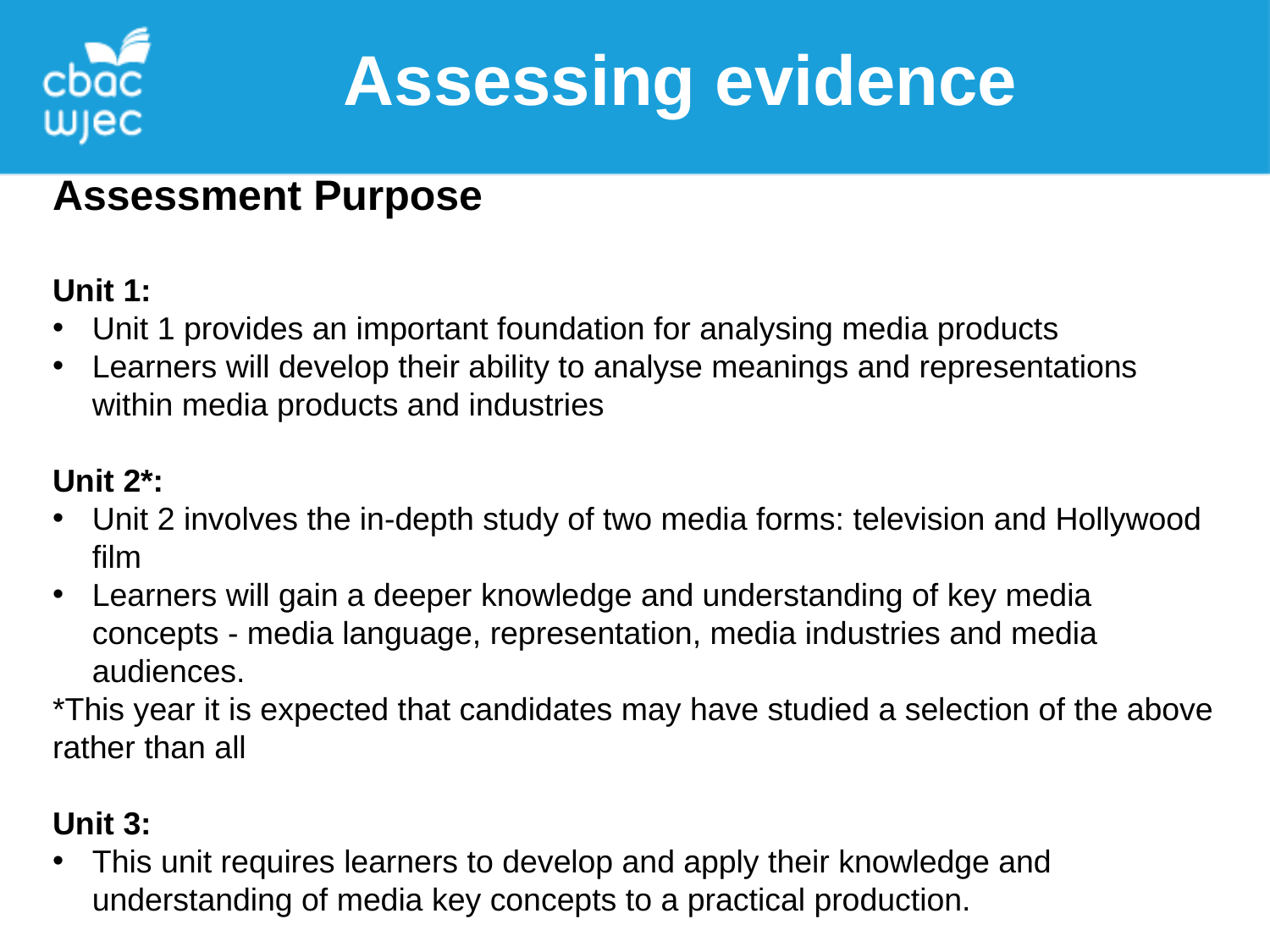

Assessing evidence
Assessment Purpose

Unit 1:
Unit 1 provides an important foundation for analysing media products
Learners will develop their ability to analyse meanings and representations within media products and industries

Unit 2*:
Unit 2 involves the in-depth study of two media forms: television and Hollywood film
Learners will gain a deeper knowledge and understanding of key media concepts - media language, representation, media industries and media audiences.
*This year it is expected that candidates may have studied a selection of the above rather than all

Unit 3:
This unit requires learners to develop and apply their knowledge and understanding of media key concepts to a practical production.